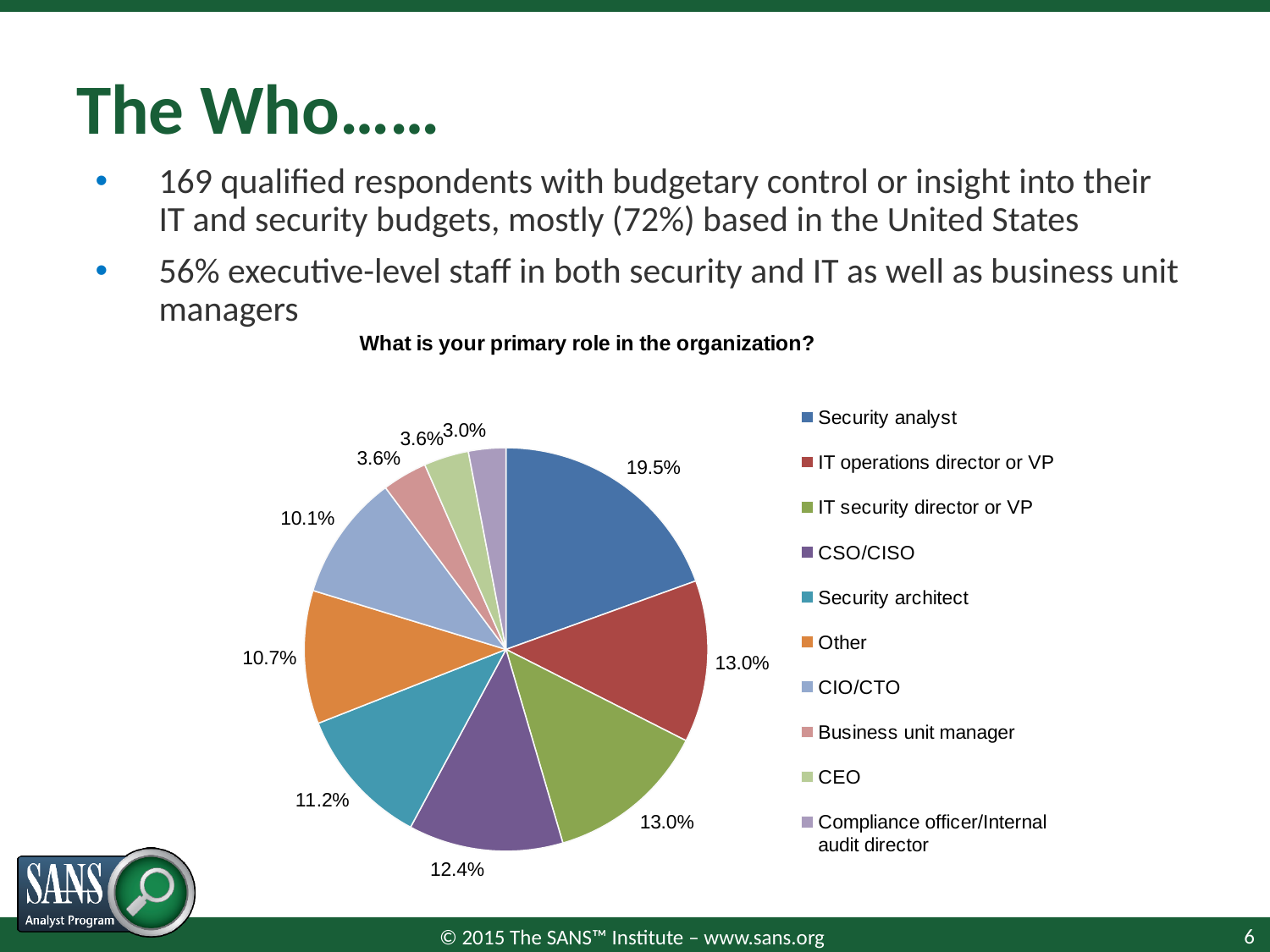

# The Who……
169 qualified respondents with budgetary control or insight into their IT and security budgets, mostly (72%) based in the United States
56% executive-level staff in both security and IT as well as business unit managers

### Chart: What is your primary role in the organization?

| Category |  |
|---|---|
| Security analyst | 0.195 |
| IT operations director or VP | 0.13 |
| IT security director or VP | 0.13 |
| CSO/CISO | 0.124 |
| Security architect | 0.11199999999999999 |
| Other | 0.107 |
| CIO/CTO | 0.10099999999999999 |
| Business unit manager | 0.036000000000000004 |
| CEO | 0.036000000000000004 |
| Compliance officer/Internal audit director | 0.03 |
6